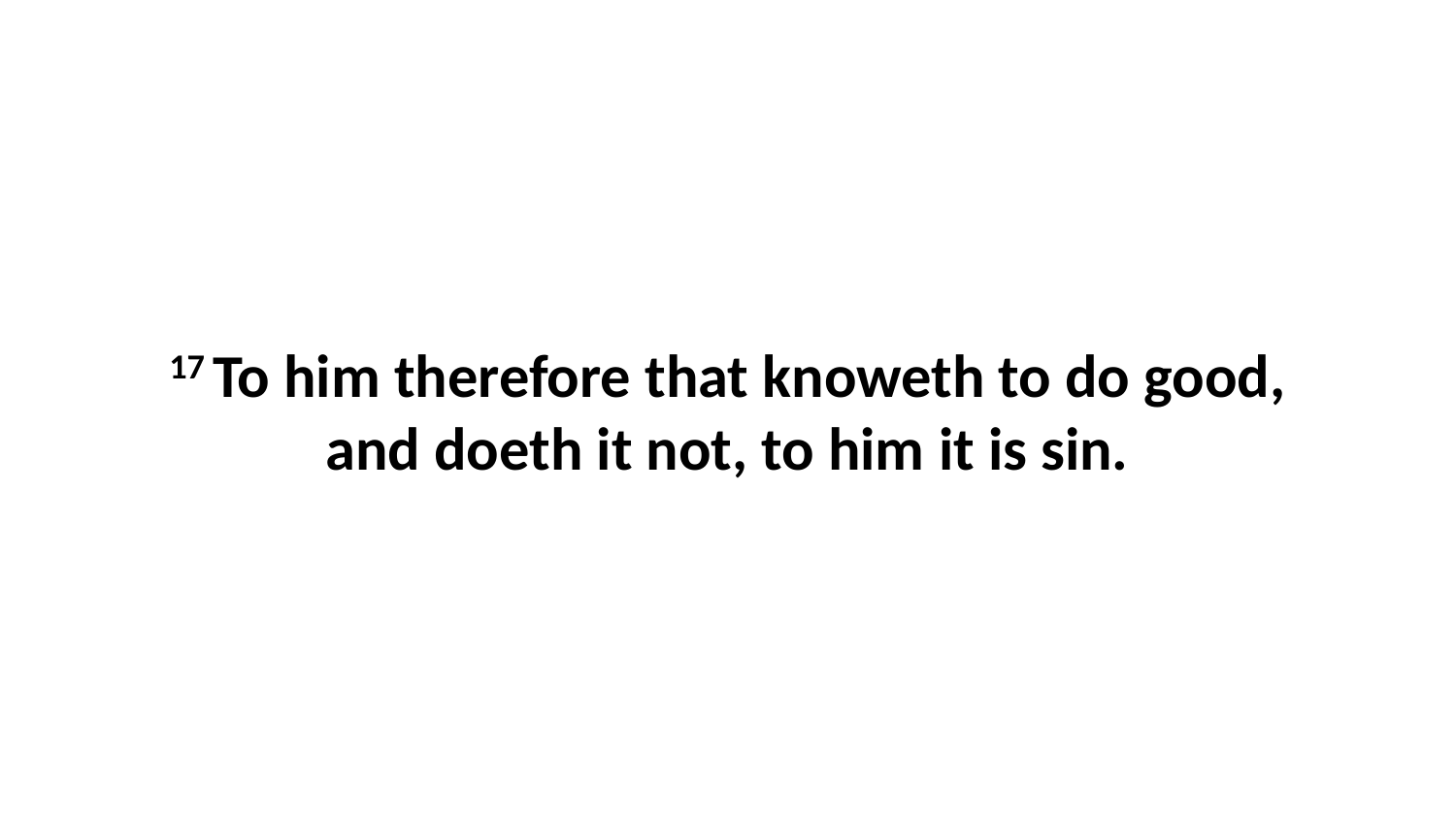

17 To him therefore that knoweth to do good, and doeth it not, to him it is sin.